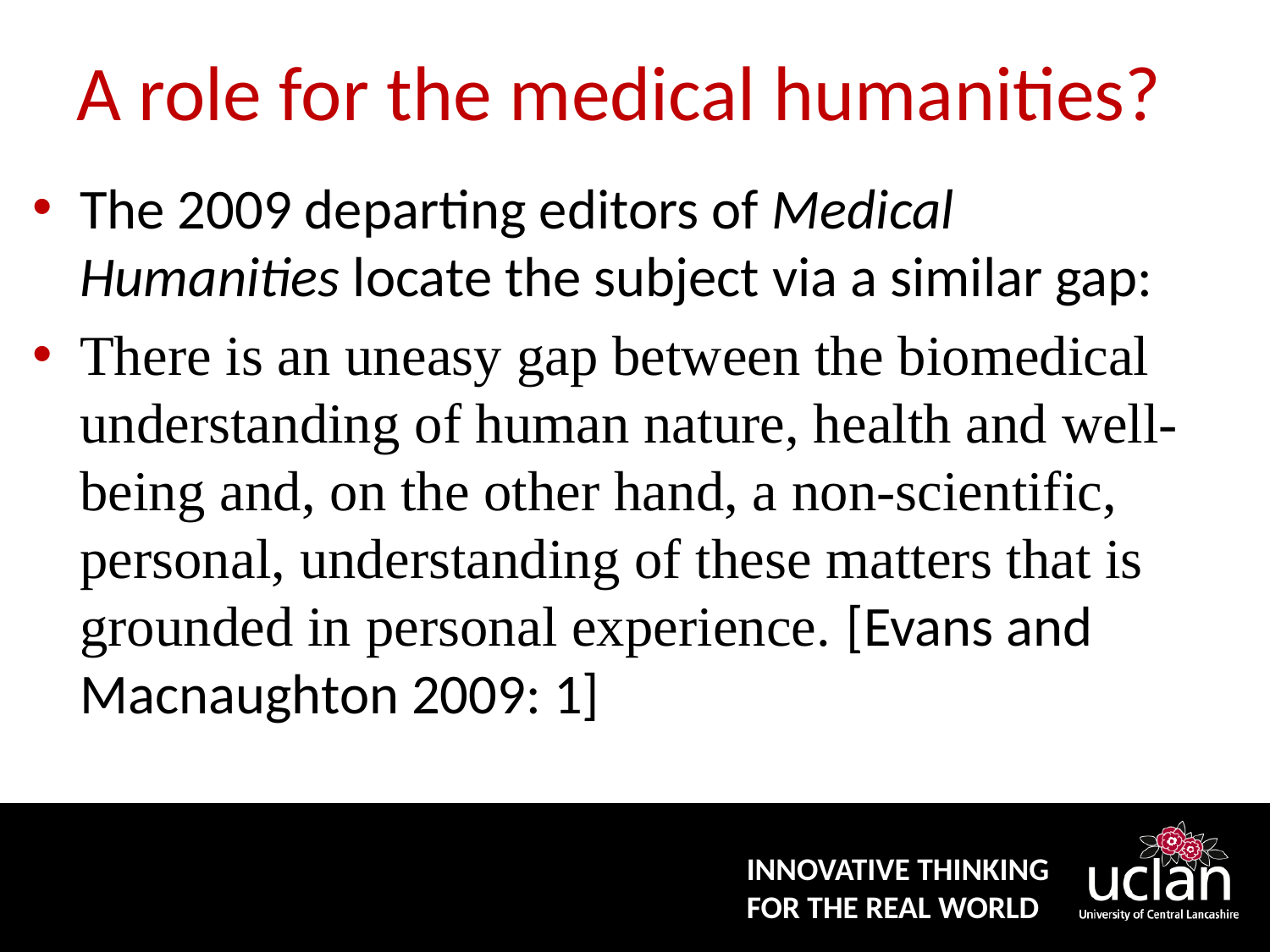

# A role for the medical humanities?
The 2009 departing editors of Medical Humanities locate the subject via a similar gap:
There is an uneasy gap between the biomedical understanding of human nature, health and well-being and, on the other hand, a non-scientific, personal, understanding of these matters that is grounded in personal experience. [Evans and Macnaughton 2009: 1]